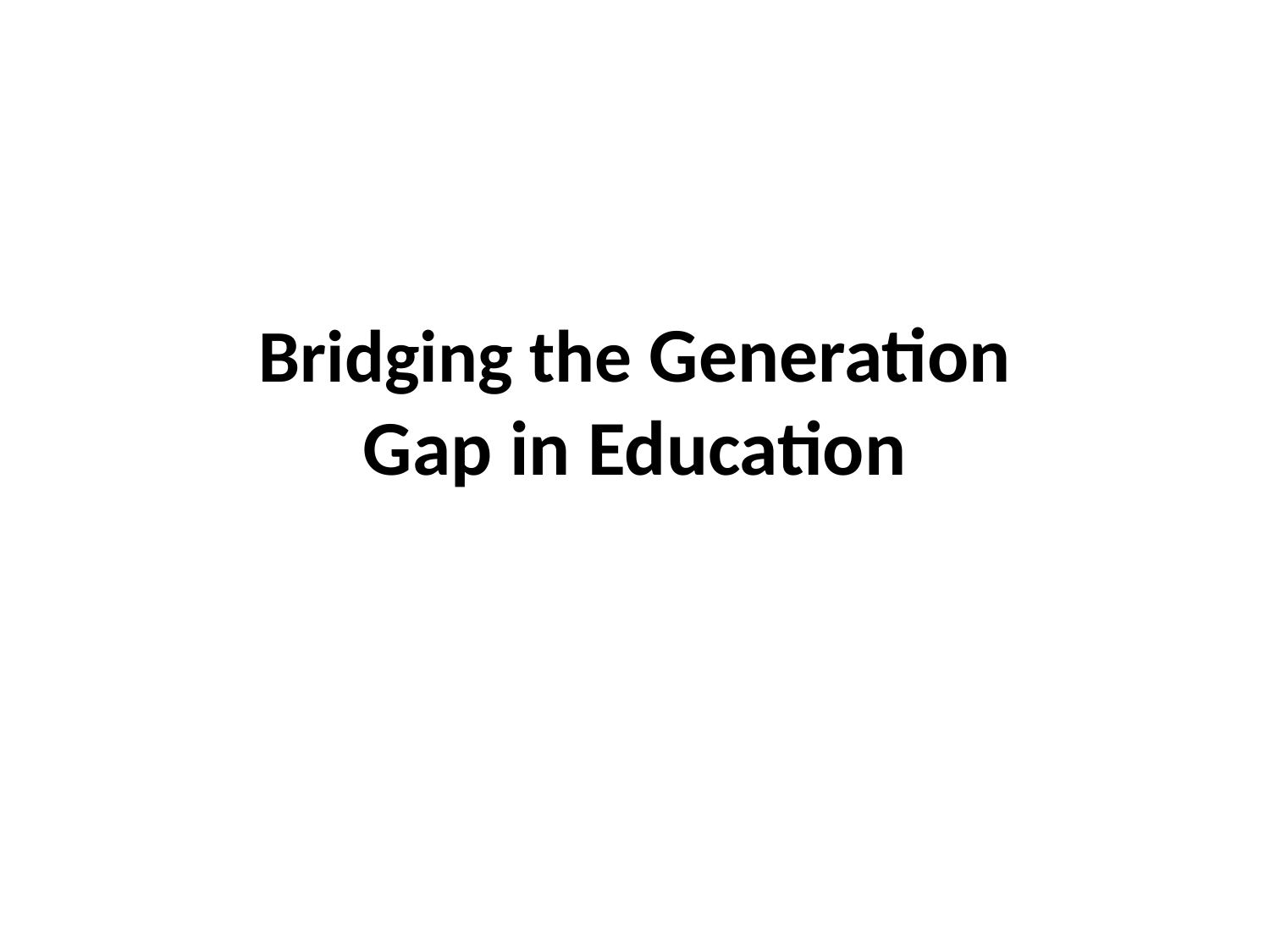

# Bridging the Generation Gap in Education